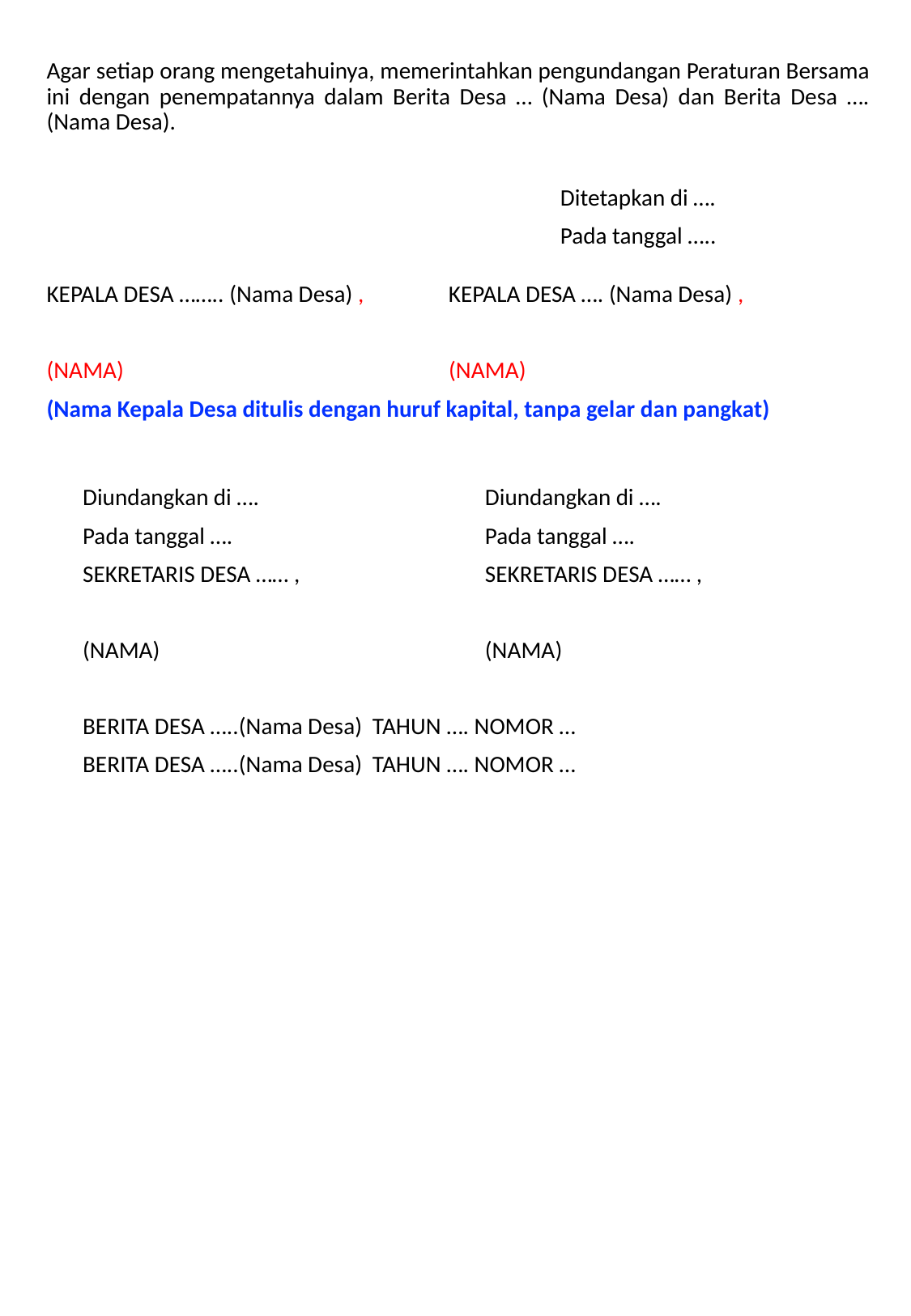

Agar setiap orang mengetahuinya, memerintahkan pengundangan Peraturan Bersama ini dengan penempatannya dalam Berita Desa … (Nama Desa) dan Berita Desa ….(Nama Desa).

Ditetapkan di ….
Pada tanggal …..
KEPALA DESA …….. (Nama Desa) , 	KEPALA DESA …. (Nama Desa) ,

(NAMA)	 (NAMA)
(Nama Kepala Desa ditulis dengan huruf kapital, tanpa gelar dan pangkat)

Diundangkan di ….	Diundangkan di ….
Pada tanggal ….	Pada tanggal ….
SEKRETARIS DESA …… ,	SEKRETARIS DESA …… ,

(NAMA)	(NAMA)

BERITA DESA …..(Nama Desa)  TAHUN …. NOMOR …
BERITA DESA …..(Nama Desa)  TAHUN …. NOMOR …